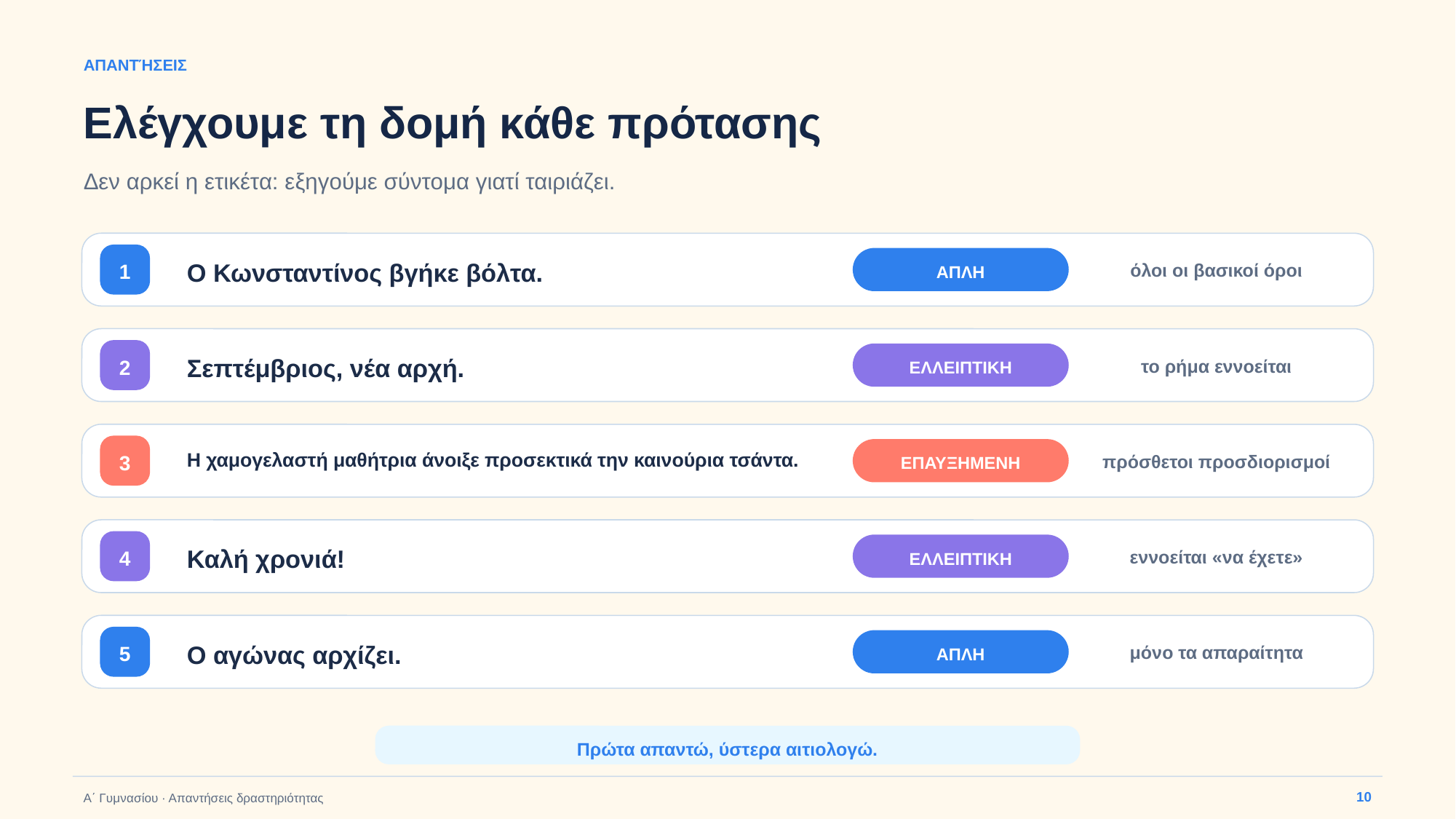

ΑΠΑΝΤΉΣΕΙΣ
Ελέγχουμε τη δομή κάθε πρότασης
Δεν αρκεί η ετικέτα: εξηγούμε σύντομα γιατί ταιριάζει.

Ο Κωνσταντίνος βγήκε βόλτα.
1
όλοι οι βασικοί όροι
ΑΠΛΗ

Σεπτέμβριος, νέα αρχή.
2
το ρήμα εννοείται
ΕΛΛΕΙΠΤΙΚΗ

Η χαμογελαστή μαθήτρια άνοιξε προσεκτικά την καινούρια τσάντα.
3
πρόσθετοι προσδιορισμοί
ΕΠΑΥΞΗΜΕΝΗ

Καλή χρονιά!
4
εννοείται «να έχετε»
ΕΛΛΕΙΠΤΙΚΗ

Ο αγώνας αρχίζει.
5
μόνο τα απαραίτητα
ΑΠΛΗ

Πρώτα απαντώ, ύστερα αιτιολογώ.

10
Α΄ Γυμνασίου · Απαντήσεις δραστηριότητας